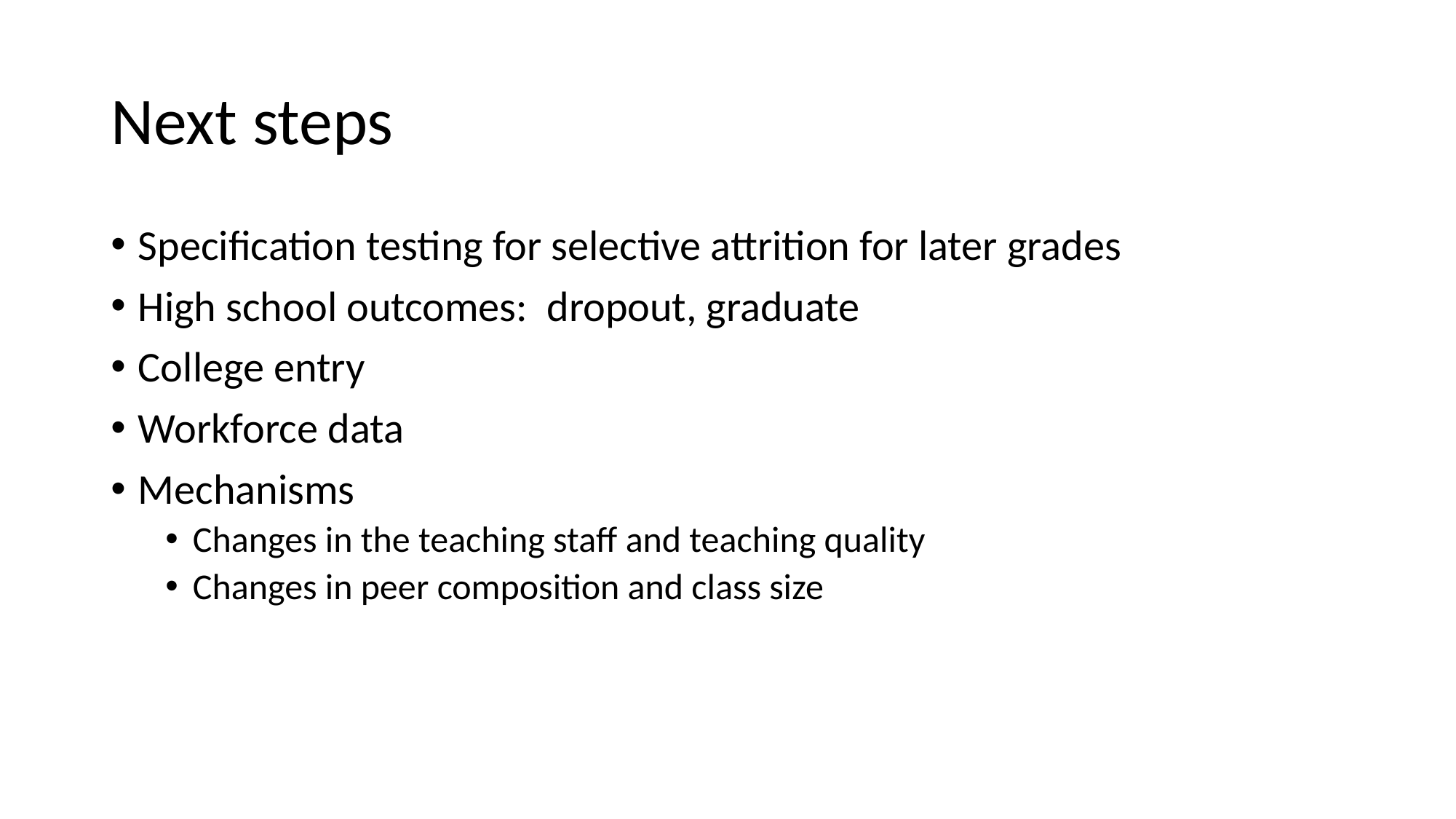

# Next steps
Specification testing for selective attrition for later grades
High school outcomes:  dropout, graduate
College entry
Workforce data
Mechanisms
Changes in the teaching staff and teaching quality
Changes in peer composition and class size